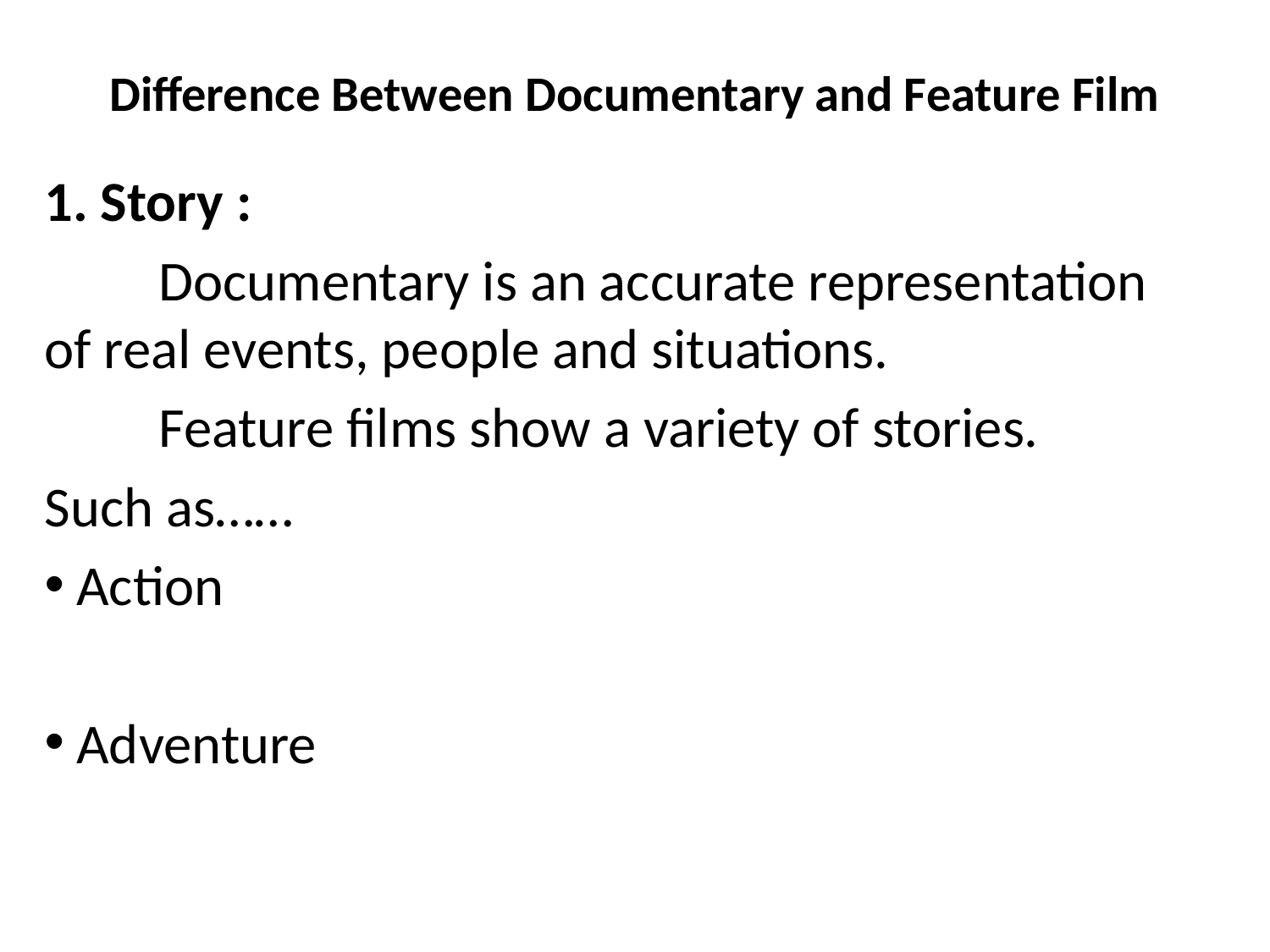

# Difference Between Documentary and Feature Film
1. Story :
         Documentary is an accurate representation of real events, people and situations.
         Feature films show a variety of stories.
Such as……
 Action

 Adventure